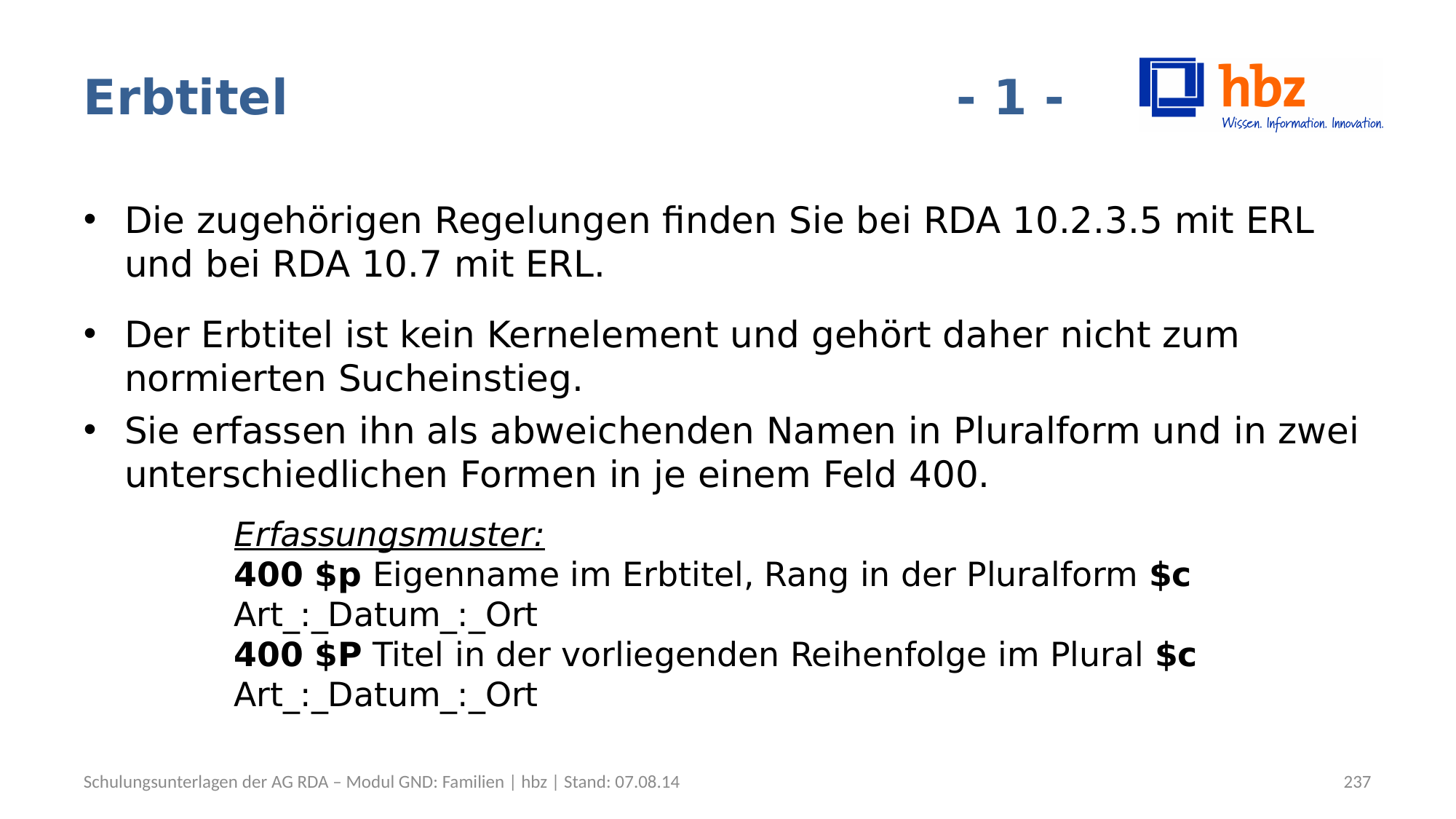

# Erbtitel							- 1 -
Die zugehörigen Regelungen finden Sie bei RDA 10.2.3.5 mit ERL und bei RDA 10.7 mit ERL.
Der Erbtitel ist kein Kernelement und gehört daher nicht zum normierten Sucheinstieg.
Sie erfassen ihn als abweichenden Namen in Pluralform und in zwei unterschiedlichen Formen in je einem Feld 400.
Erfassungsmuster:
400 $p Eigenname im Erbtitel, Rang in der Pluralform $c Art_:_Datum_:_Ort
400 $P Titel in der vorliegenden Reihenfolge im Plural $c Art_:_Datum_:_Ort
Schulungsunterlagen der AG RDA – Modul GND: Familien | hbz | Stand: 07.08.14
237